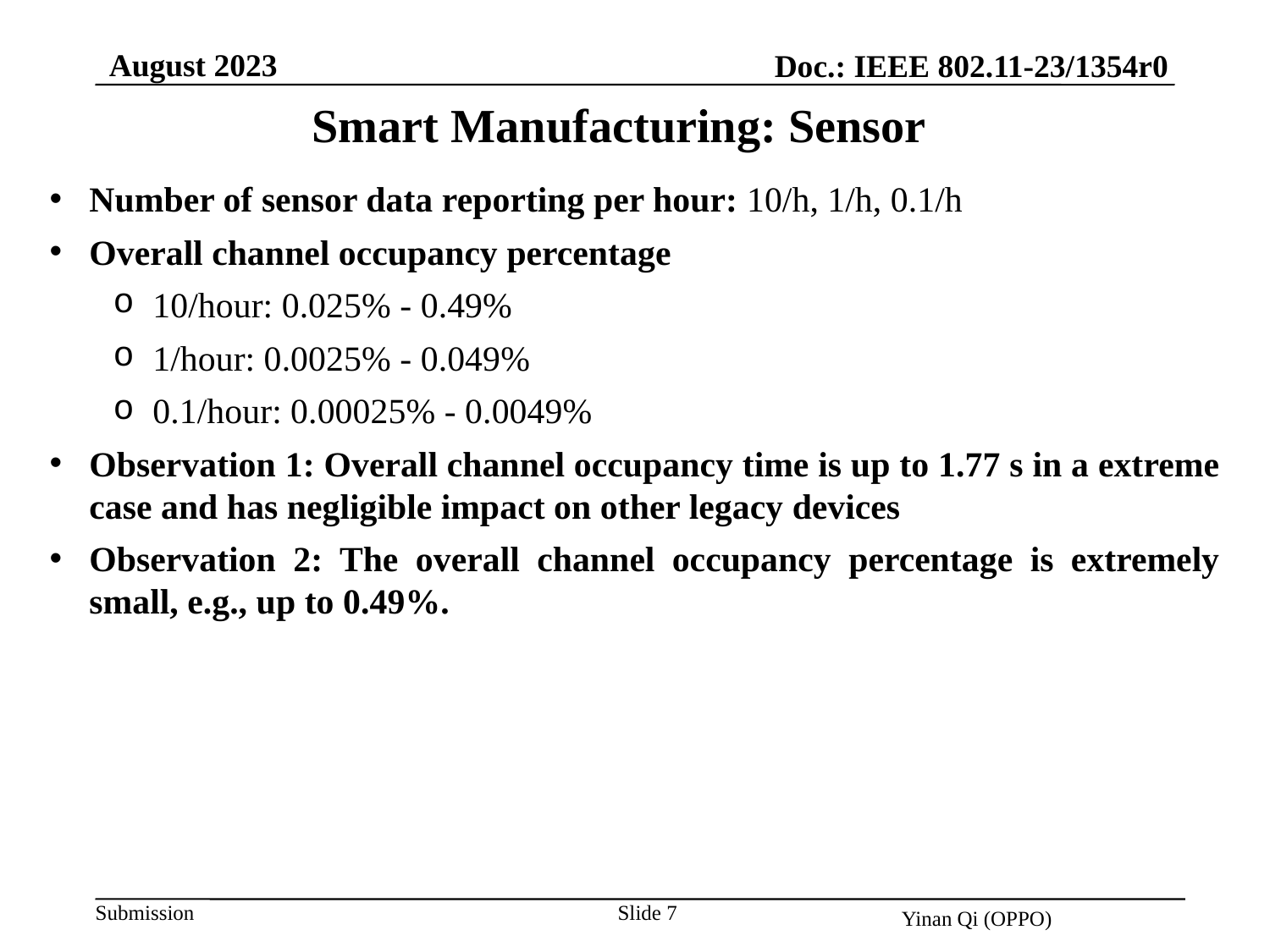

August 2023
Doc.: IEEE 802.11-23/1354r0
Smart Manufacturing: Sensor
Number of sensor data reporting per hour: 10/h, 1/h, 0.1/h
Overall channel occupancy percentage
10/hour: 0.025% - 0.49%
1/hour: 0.0025% - 0.049%
0.1/hour: 0.00025% - 0.0049%
Observation 1: Overall channel occupancy time is up to 1.77 s in a extreme case and has negligible impact on other legacy devices
Observation 2: The overall channel occupancy percentage is extremely small, e.g., up to 0.49%.

Slide 7
Yinan Qi (OPPO)